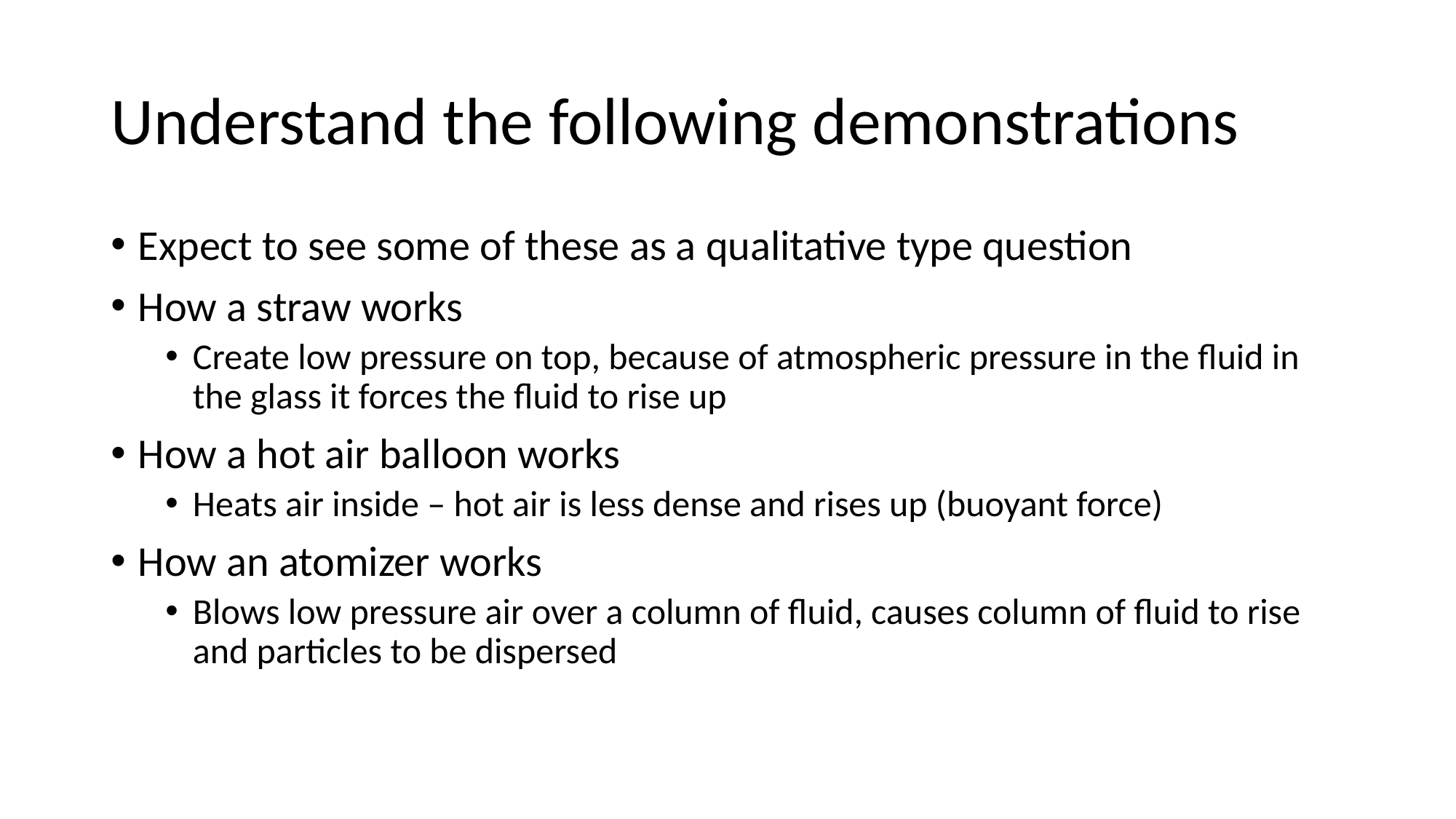

# Understand the following demonstrations
Expect to see some of these as a qualitative type question
How a straw works
Create low pressure on top, because of atmospheric pressure in the fluid in the glass it forces the fluid to rise up
How a hot air balloon works
Heats air inside – hot air is less dense and rises up (buoyant force)
How an atomizer works
Blows low pressure air over a column of fluid, causes column of fluid to rise and particles to be dispersed